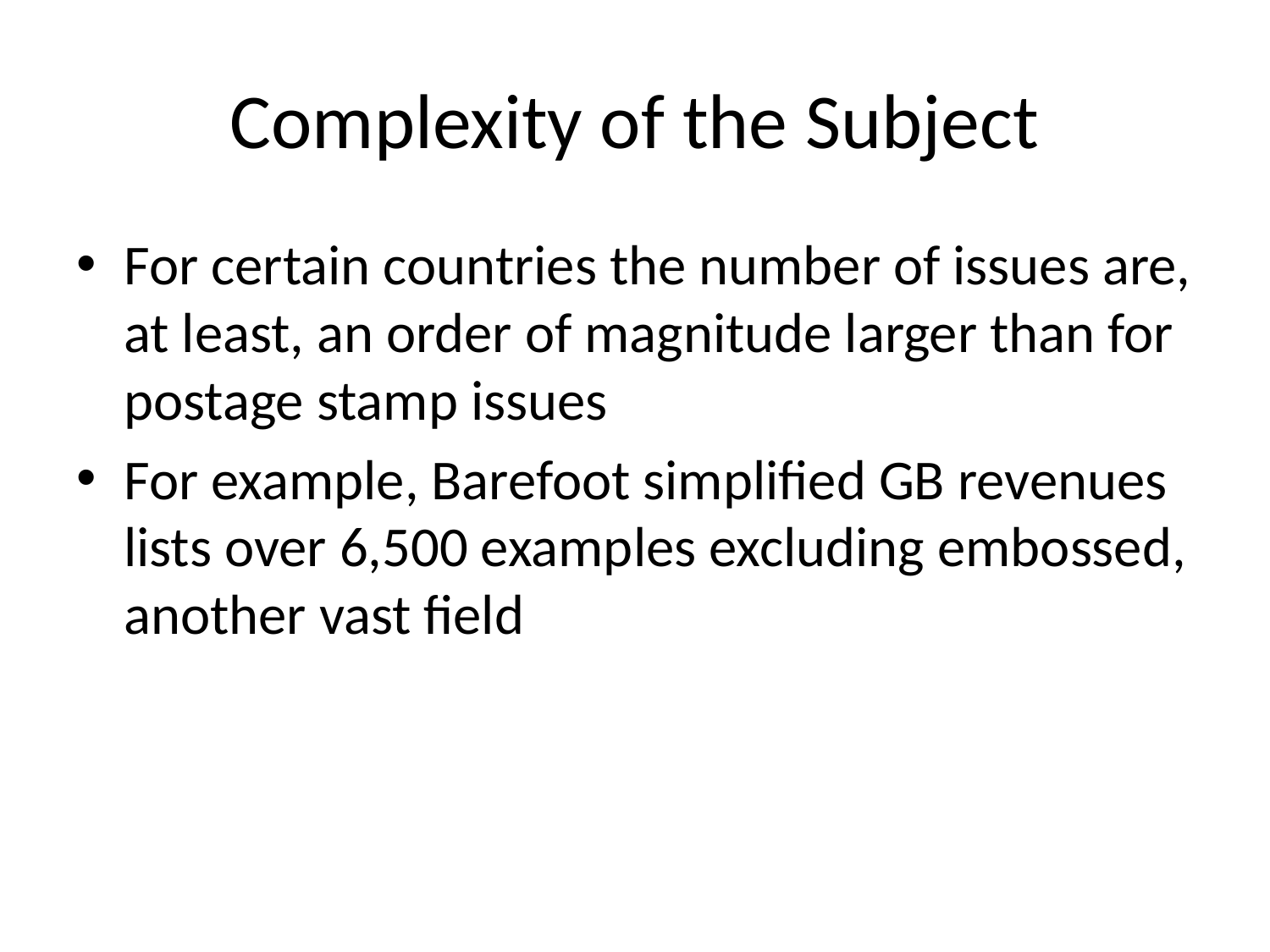

# Complexity of the Subject
For certain countries the number of issues are, at least, an order of magnitude larger than for postage stamp issues
For example, Barefoot simplified GB revenues lists over 6,500 examples excluding embossed, another vast field